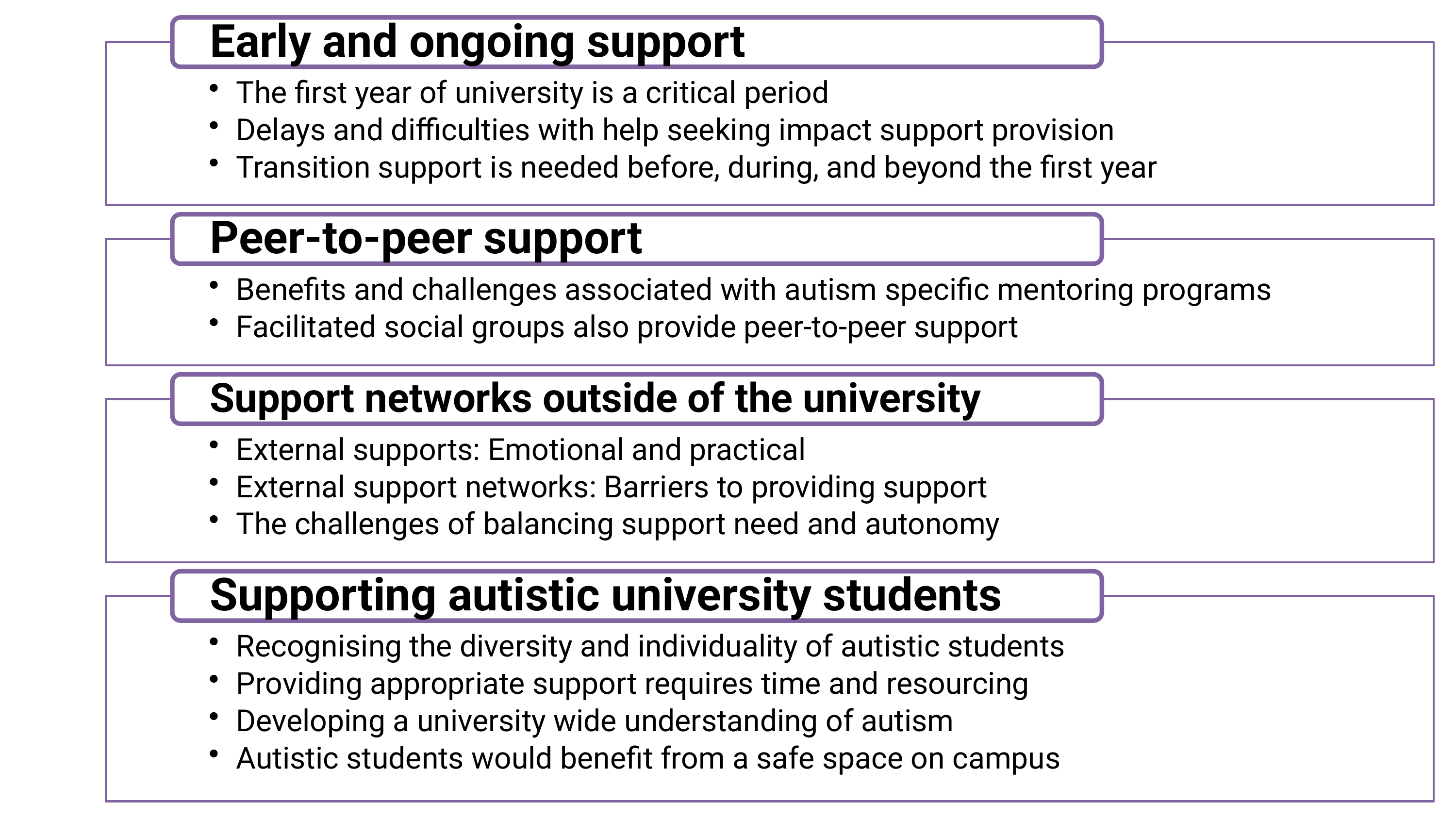

# Support Network Themes - Interviews
Early and ongoing support
The first year of university is a critical period
Delays and difficulties with help seeking impact support provision
Transition support is needed before, during, and beyond the first year
Peer-to-peer support
Benefits and challenges associated with autism specific mentoring programs
Facilitated social groups also provide peer-to-peer support
Support networks outside of the university
External supports: Emotional and practical
External support networks: Barriers to providing support
The challenges of balancing support need and autonomy
Supporting autistic university students
Recognising the diversity and individuality of autistic students
Providing appropriate support requires time and resourcing
Developing a university wide understanding of autism
Autistic students would benefit from a safe space on campus